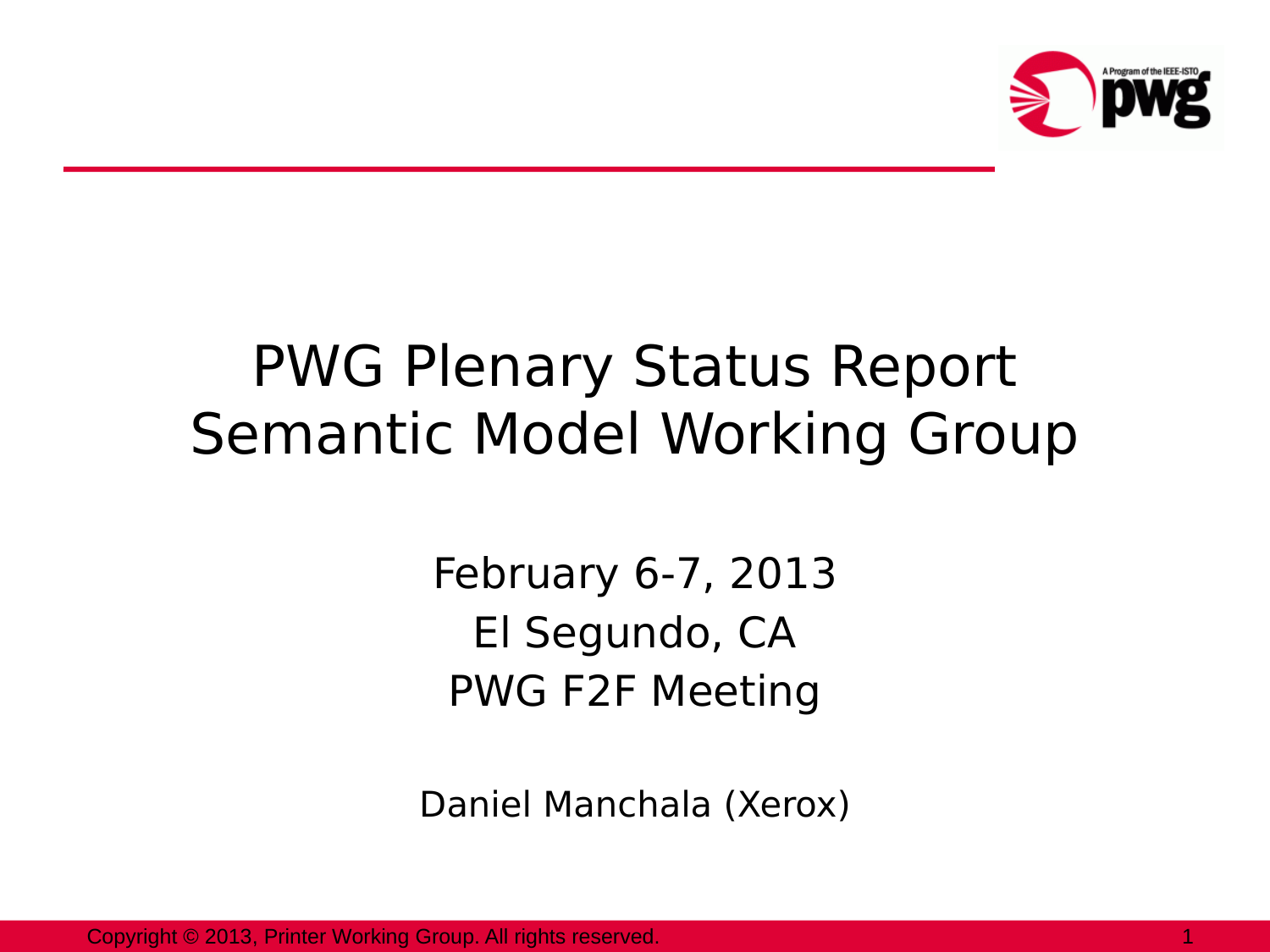

# PWG Plenary Status Report Semantic Model Working Group
February 6-7, 2013
El Segundo, CA
PWG F2F Meeting

Daniel Manchala (Xerox)
Copyright © 2013, Printer Working Group. All rights reserved.
1